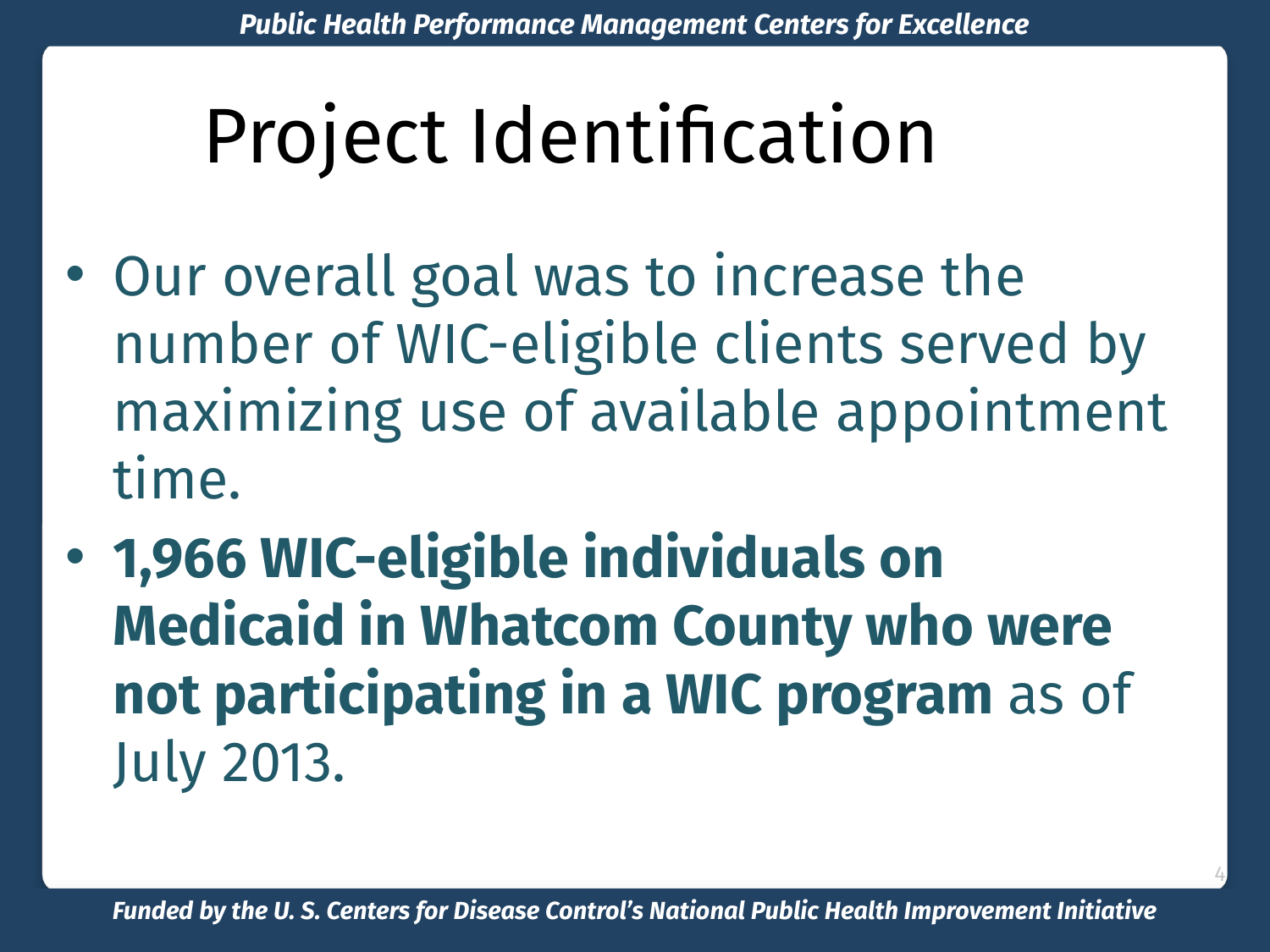

Project Identification
Our overall goal was to increase the number of WIC-eligible clients served by maximizing use of available appointment time.
1,966 WIC-eligible individuals on Medicaid in Whatcom County who were not participating in a WIC program as of July 2013.
4